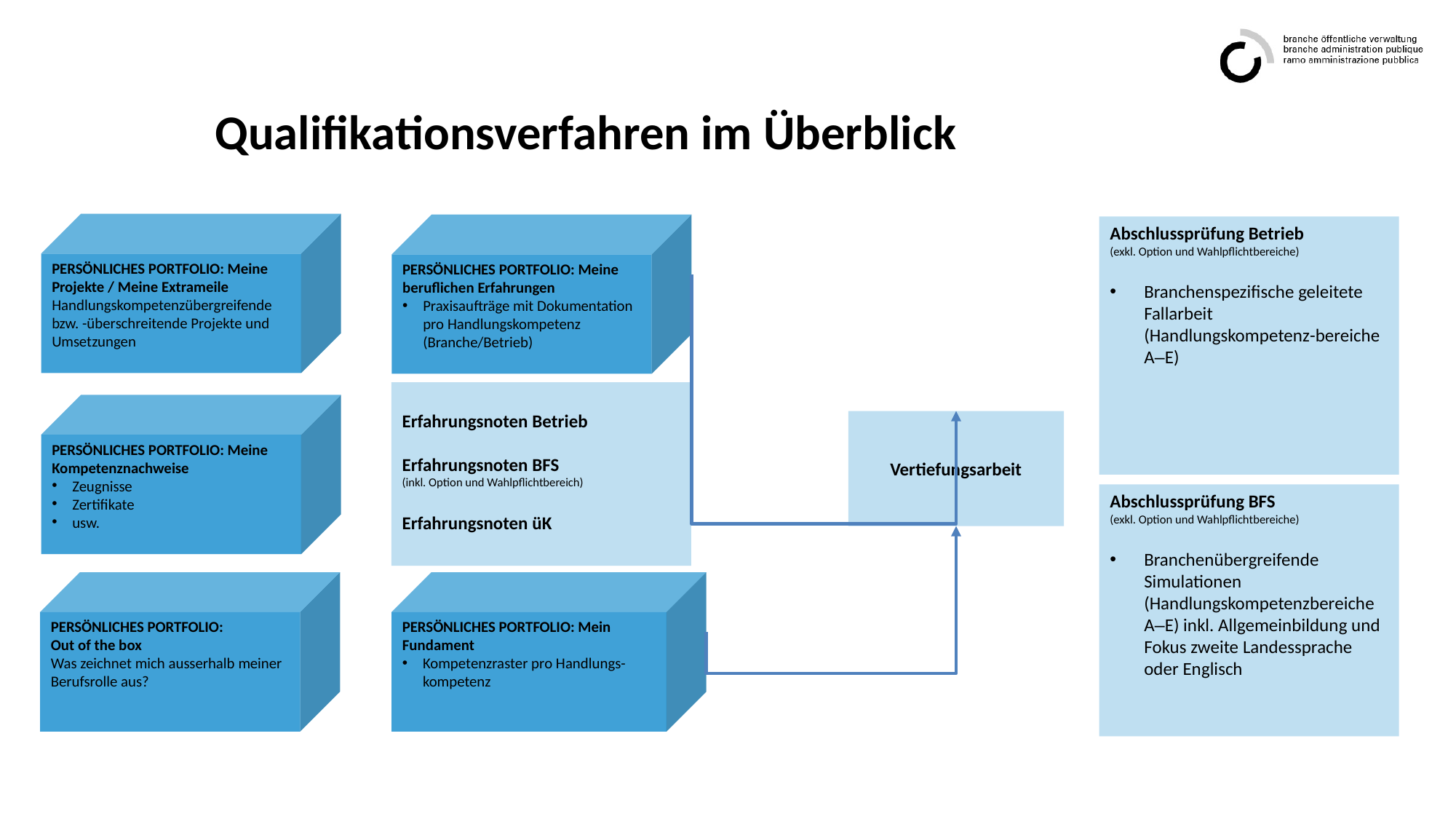

# Qualifikationsverfahren im Überblick
PERSÖNLICHES PORTFOLIO: Meine Projekte / Meine Extrameile
Handlungskompetenzübergreifende bzw. -überschreitende Projekte und Umsetzungen
PERSÖNLICHES PORTFOLIO: Meine beruflichen Erfahrungen
Praxisaufträge mit Dokumentation pro Handlungskompetenz (Branche/Betrieb)
Abschlussprüfung Betrieb
(exkl. Option und Wahlpflichtbereiche)

Branchenspezifische geleitete Fallarbeit (Handlungskompetenz-bereiche A–E)

Erfahrungsnoten Betrieb

Erfahrungsnoten BFS
(inkl. Option und Wahlpflichtbereich)

Erfahrungsnoten üK

PERSÖNLICHES PORTFOLIO: Meine Kompetenznachweise
Zeugnisse
Zertifikate
usw.
Vertiefungsarbeit
Abschlussprüfung BFS
(exkl. Option und Wahlpflichtbereiche)

Branchenübergreifende Simulationen (Handlungskompetenzbereiche A–E) inkl. Allgemeinbildung und Fokus zweite Landessprache oder Englisch

PERSÖNLICHES PORTFOLIO:
Out of the box
Was zeichnet mich ausserhalb meiner Berufsrolle aus?
PERSÖNLICHES PORTFOLIO: Mein Fundament
Kompetenzraster pro Handlungs-kompetenz